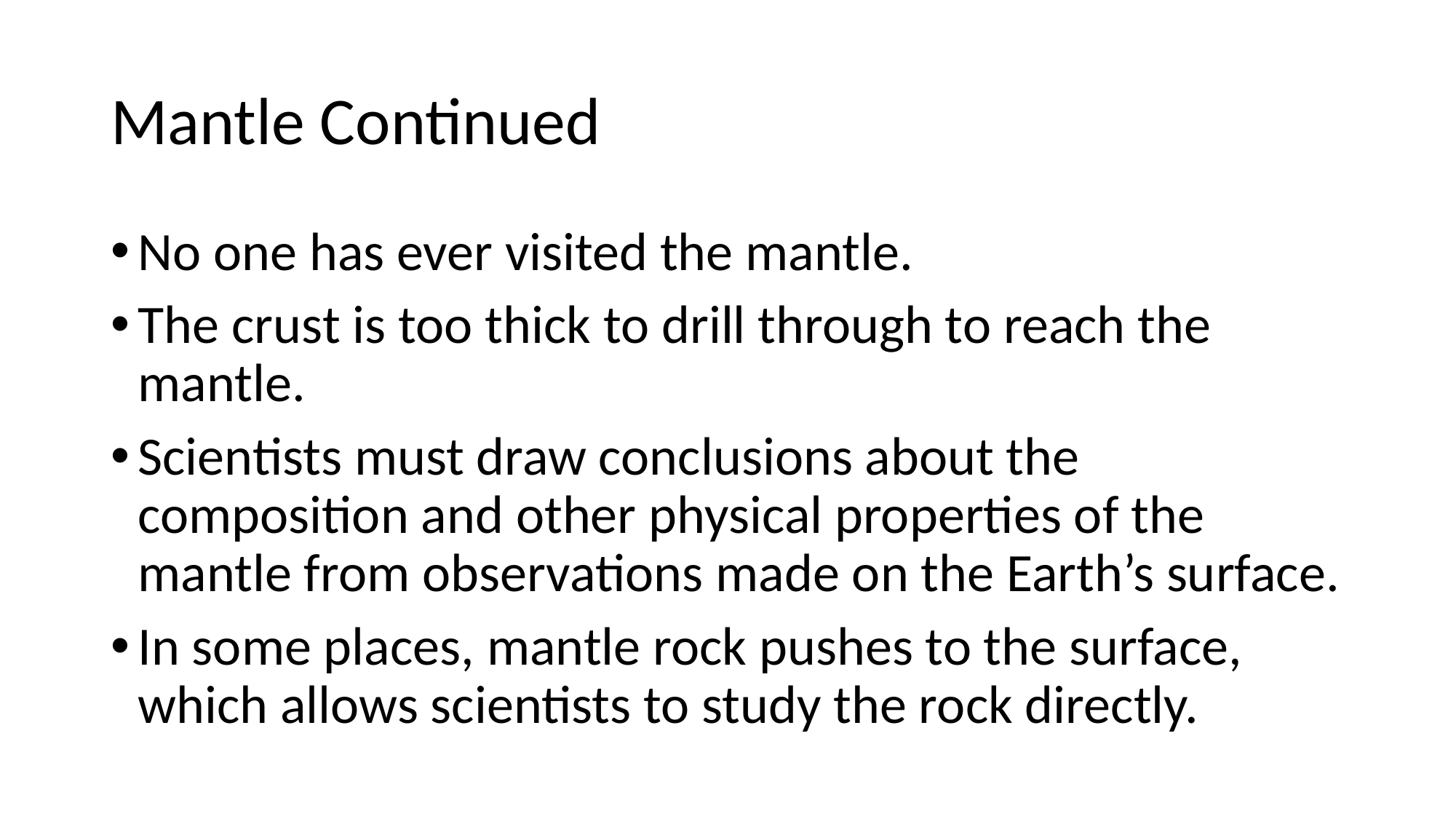

# Mantle Continued
No one has ever visited the mantle.
The crust is too thick to drill through to reach the mantle.
Scientists must draw conclusions about the composition and other physical properties of the mantle from observations made on the Earth’s surface.
In some places, mantle rock pushes to the surface, which allows scientists to study the rock directly.